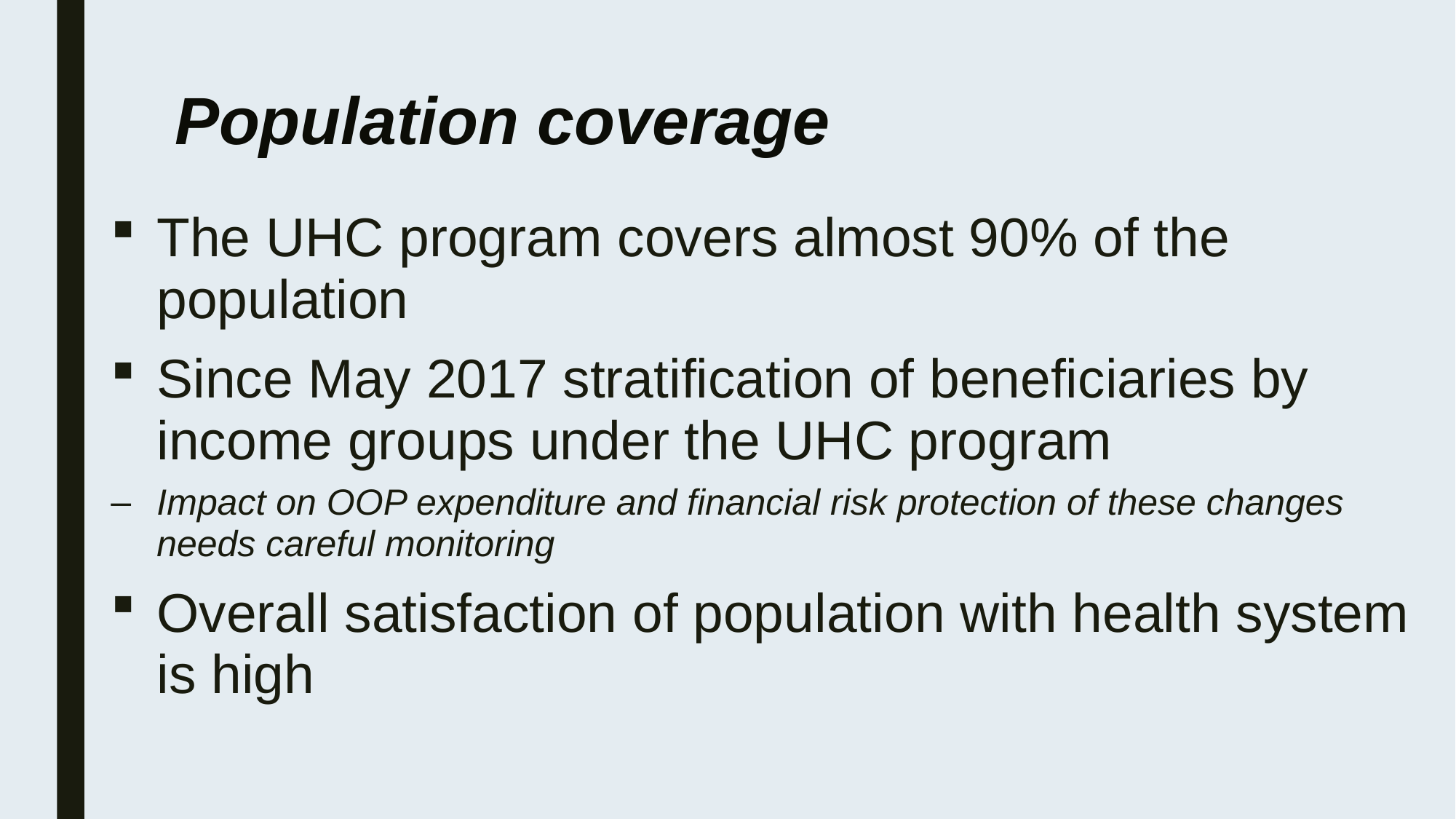

# Population coverage
The UHC program covers almost 90% of the population
Since May 2017 stratification of beneficiaries by income groups under the UHC program
Impact on OOP expenditure and financial risk protection of these changes needs careful monitoring
Overall satisfaction of population with health system is high